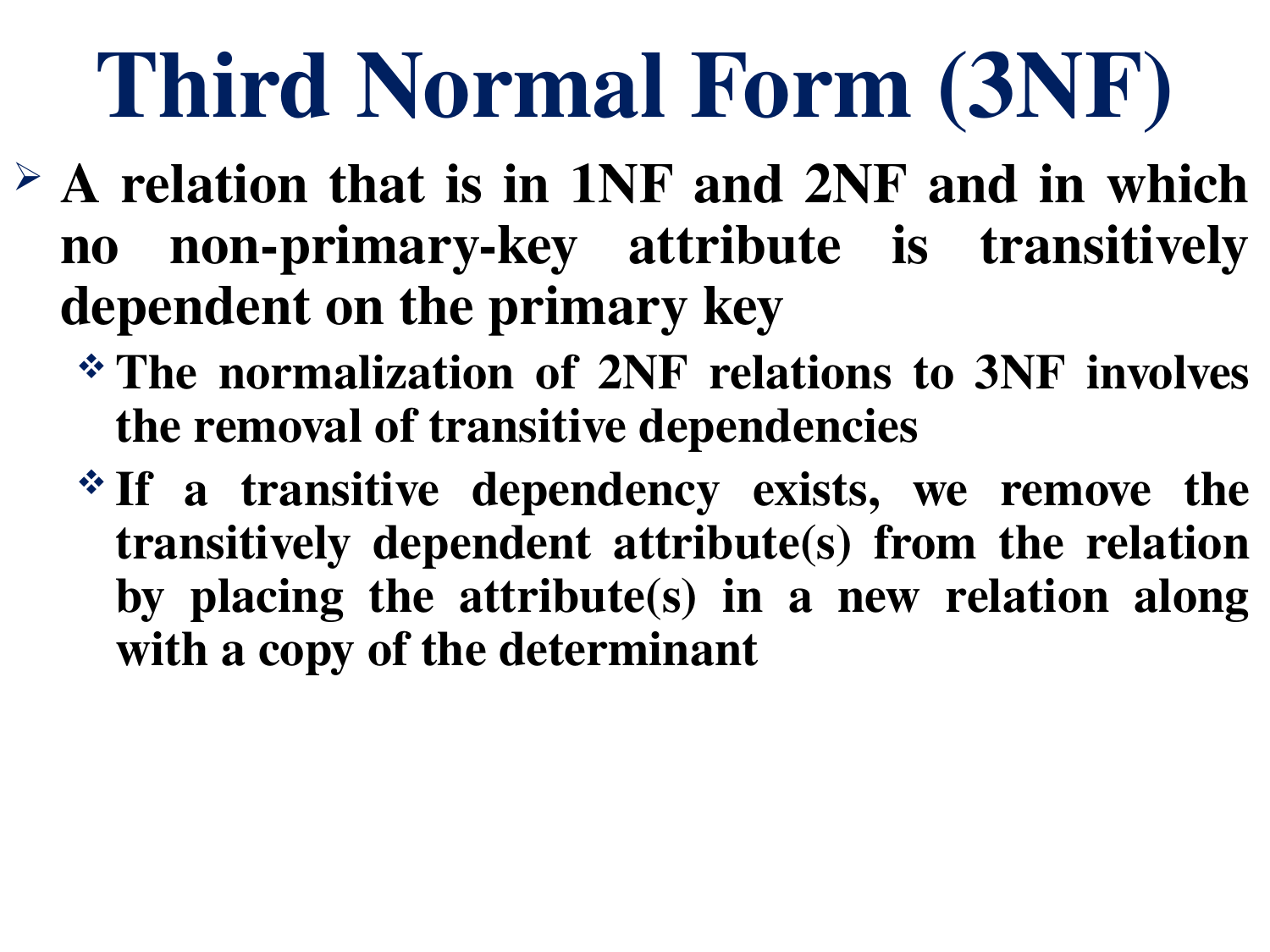

# Third Normal Form (3NF)
A relation that is in 1NF and 2NF and in which no non-primary-key attribute is transitively dependent on the primary key
The normalization of 2NF relations to 3NF involves the removal of transitive dependencies
If a transitive dependency exists, we remove the transitively dependent attribute(s) from the relation by placing the attribute(s) in a new relation along with a copy of the determinant